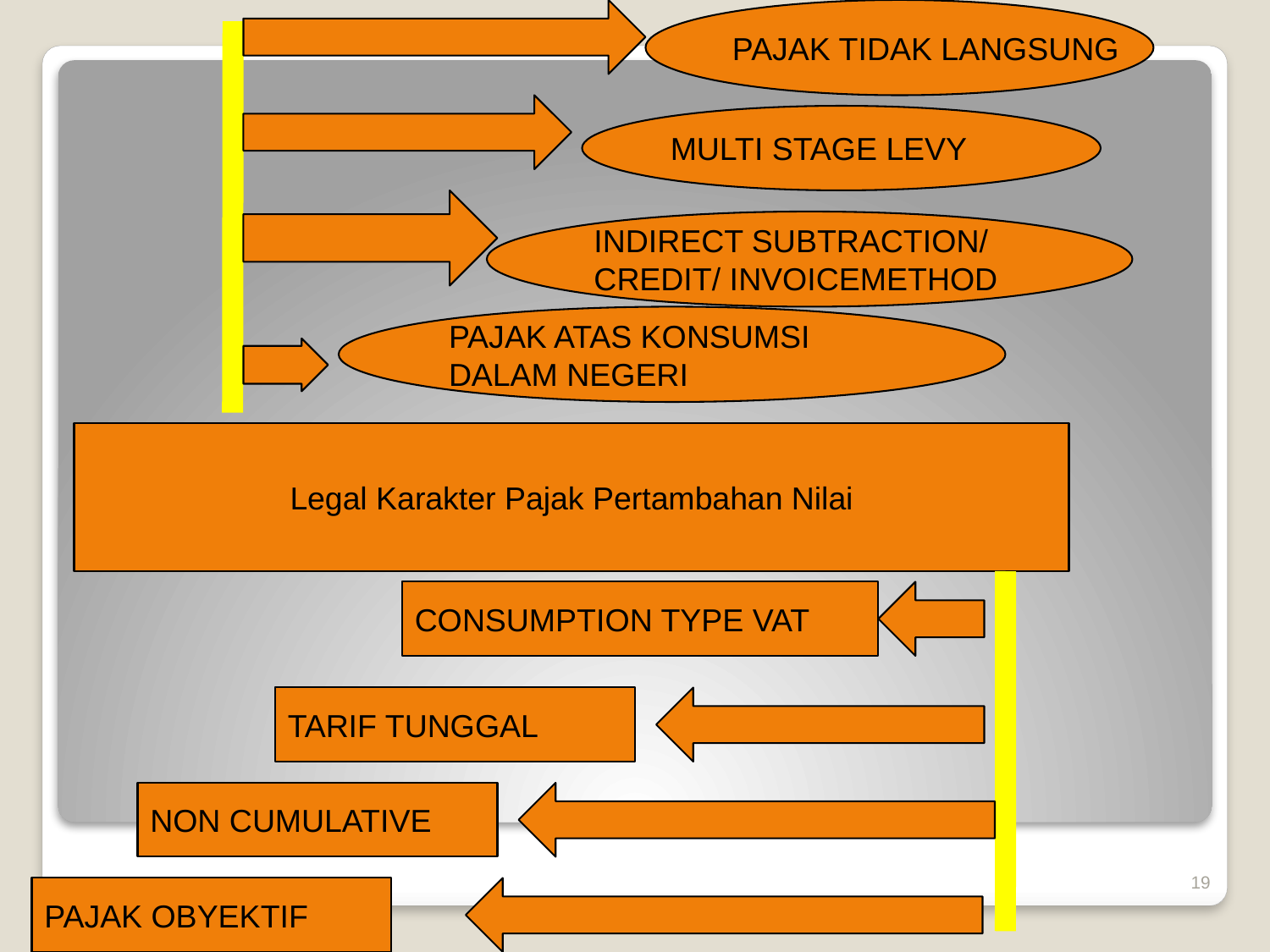

PAJAK TIDAK LANGSUNG

MULTI STAGE LEVY

INDIRECT SUBTRACTION/
CREDIT/ INVOICEMETHOD
PAJAK ATAS KONSUMSI
DALAM NEGERI

Legal Karakter Pajak Pertambahan Nilai
CONSUMPTION TYPE VAT

TARIF TUNGGAL

NON CUMULATIVE

19
PAJAK OBYEKTIF